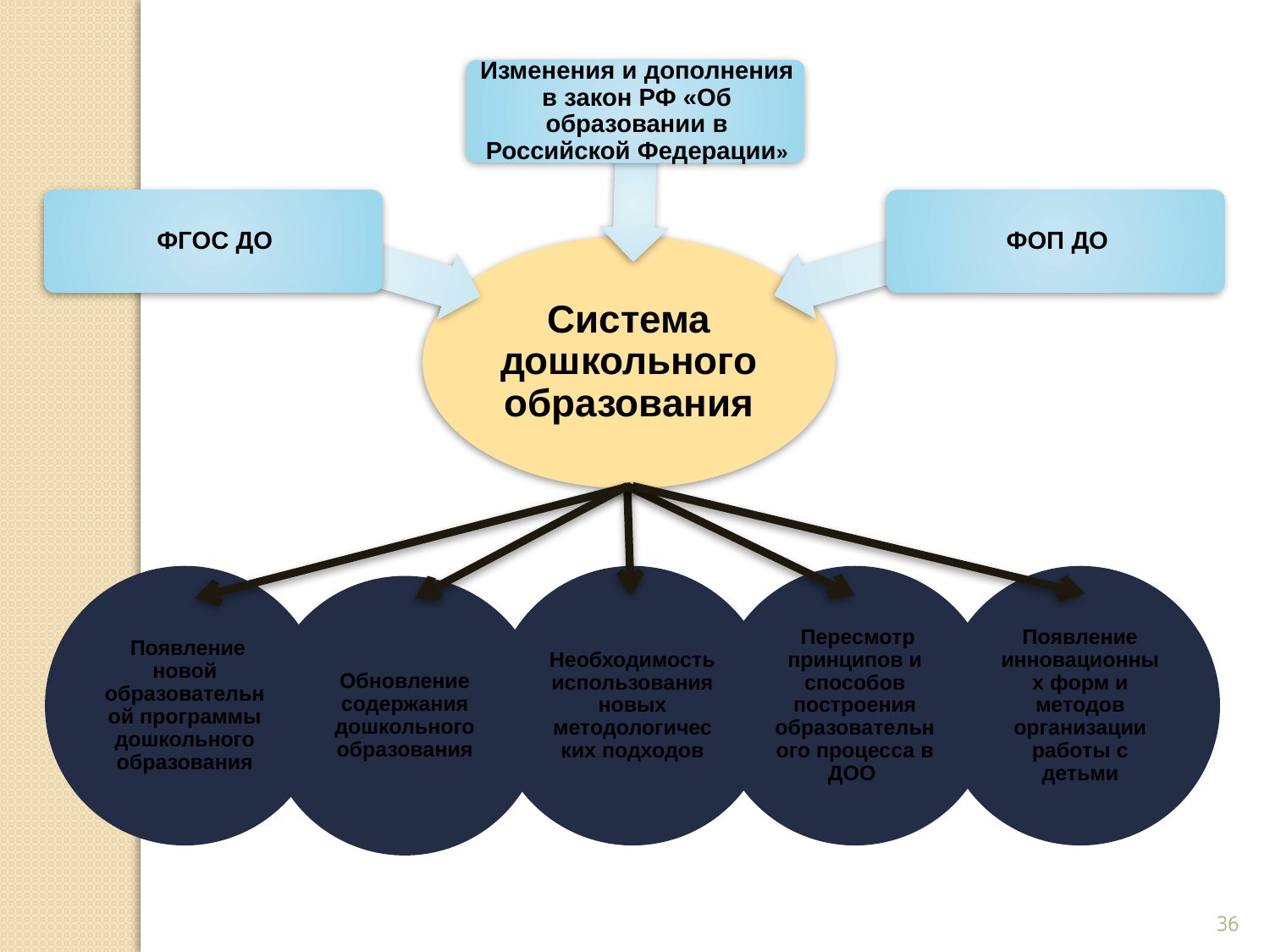

Система дошкольного образования
ФГОС ДО
Изменения и дополнения в закон РФ «Об образовании в Российской Федерации»
ФОП ДО
Обновление содержания дошкольного образования
Необходимость использования новых методологических подходов
 Пересмотр принципов и способов построения образовательного процесса в ДОО
Появление инновационных форм и методов организации работы с детьми
 Появление новой образовательной программы дошкольного образования
36